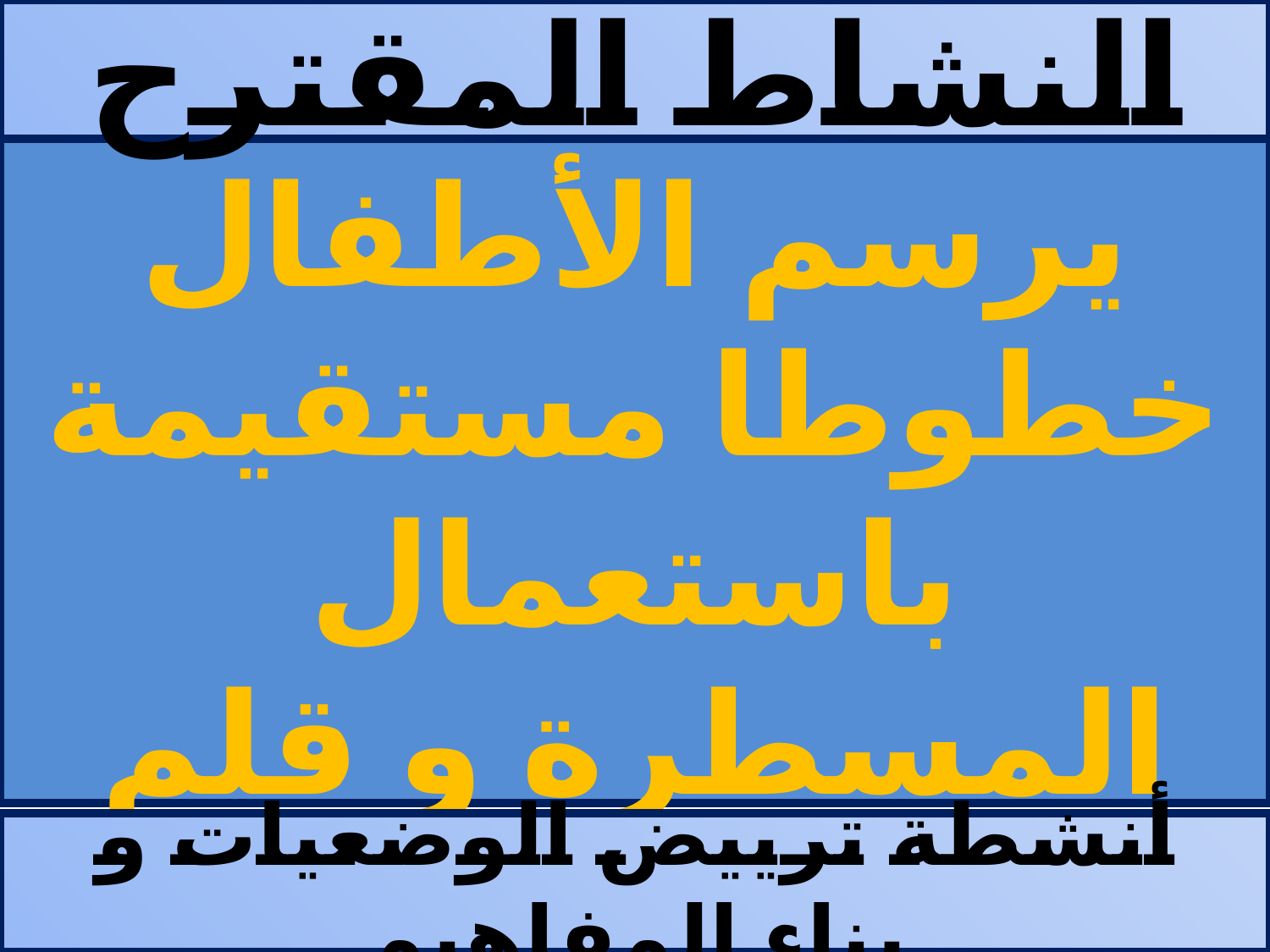

النشاط المقترح
# يرسم الأطفال خطوطا مستقيمة باستعمال المسطرة و قلم الرصاص و يتم التأكد من النقط التالية:
أنشطة ترييض الوضعيات و بناء المفاهيم